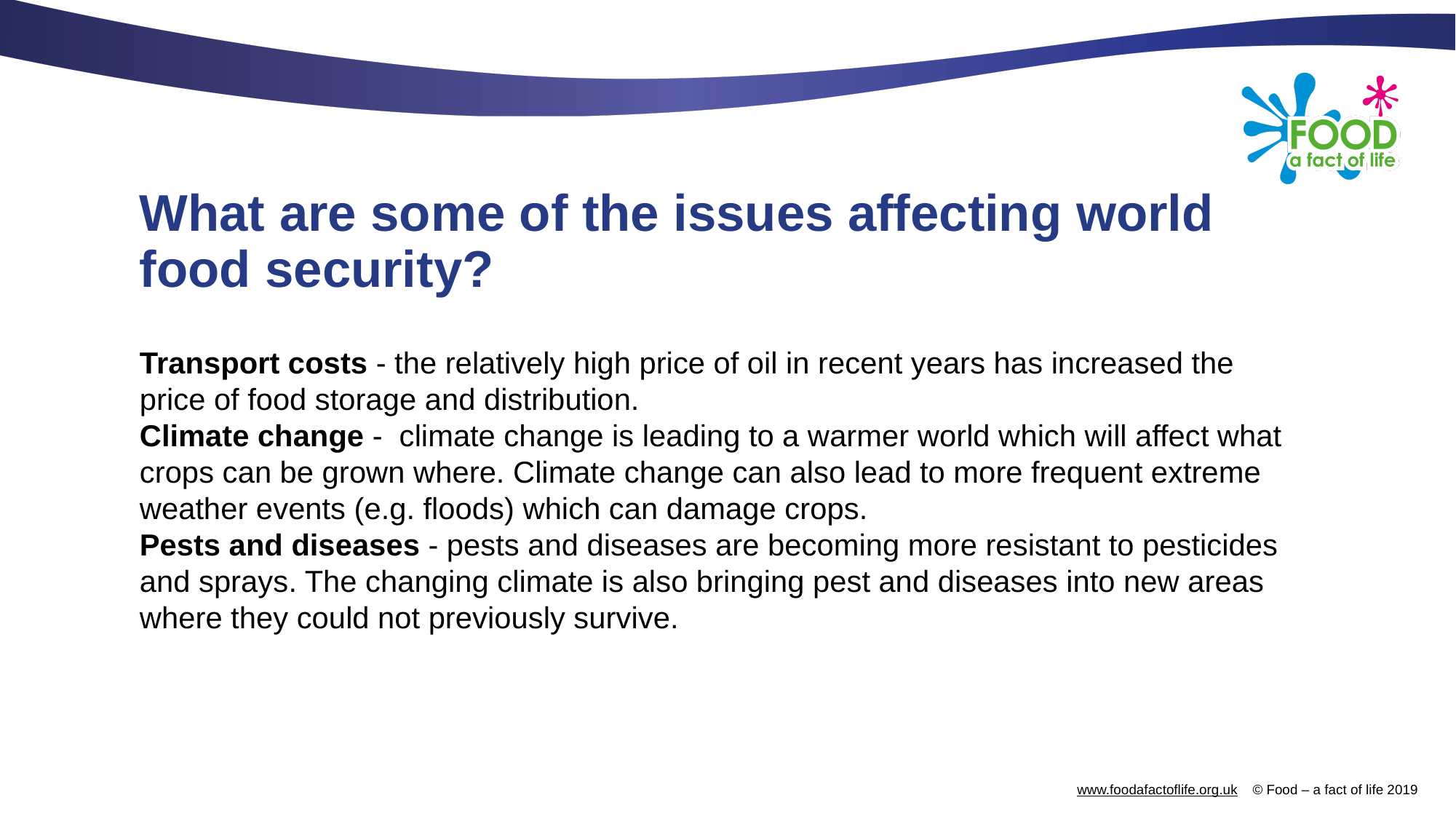

# What are some of the issues affecting world food security?

Transport costs - the relatively high price of oil in recent years has increased the price of food storage and distribution.
Climate change -  climate change is leading to a warmer world which will affect what crops can be grown where. Climate change can also lead to more frequent extreme weather events (e.g. floods) which can damage crops.
Pests and diseases - pests and diseases are becoming more resistant to pesticides and sprays. The changing climate is also bringing pest and diseases into new areas where they could not previously survive.